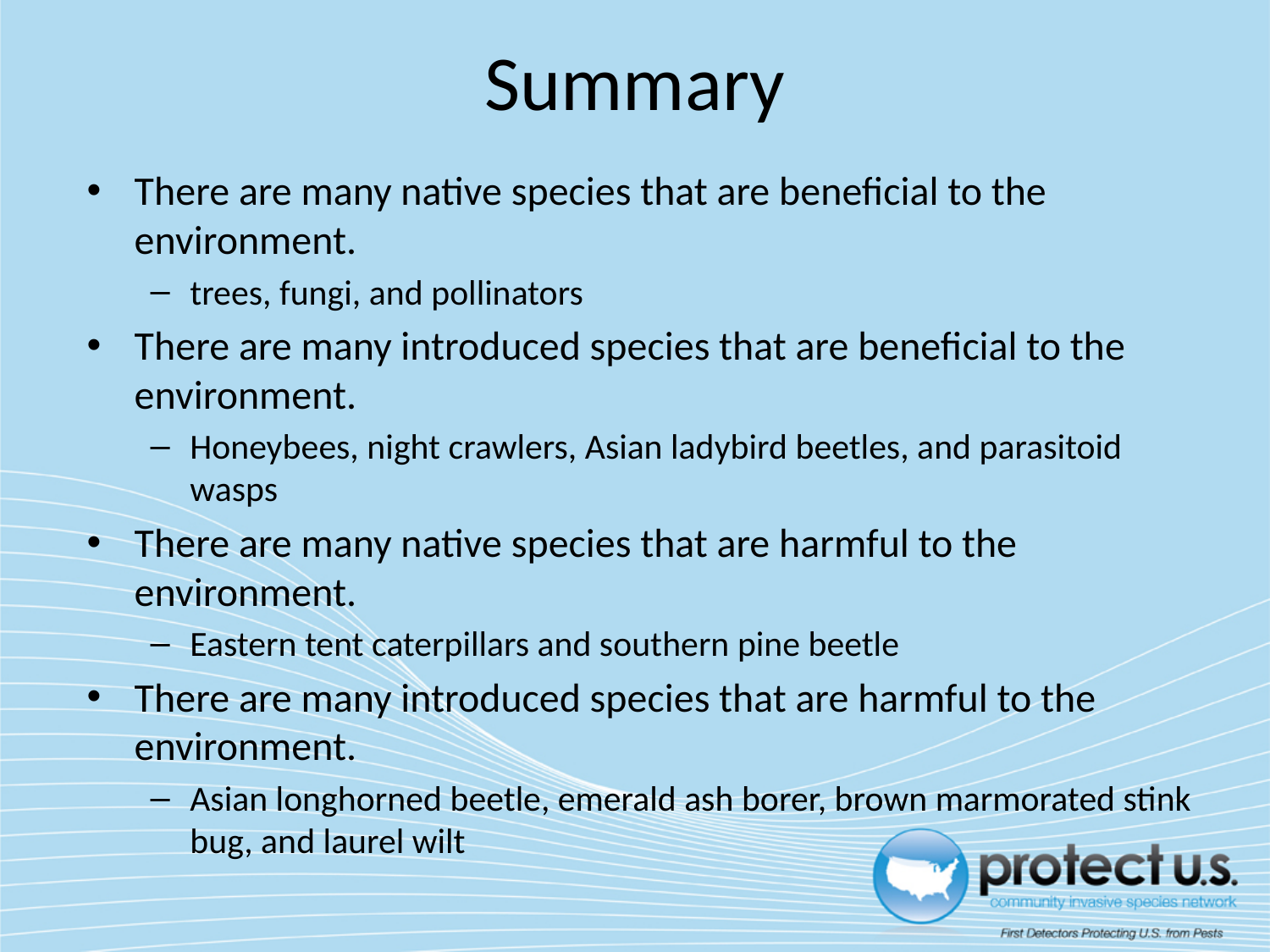

# Summary
There are many native species that are beneficial to the environment.
trees, fungi, and pollinators
There are many introduced species that are beneficial to the environment.
Honeybees, night crawlers, Asian ladybird beetles, and parasitoid wasps
There are many native species that are harmful to the environment.
Eastern tent caterpillars and southern pine beetle
There are many introduced species that are harmful to the environment.
Asian longhorned beetle, emerald ash borer, brown marmorated stink bug, and laurel wilt